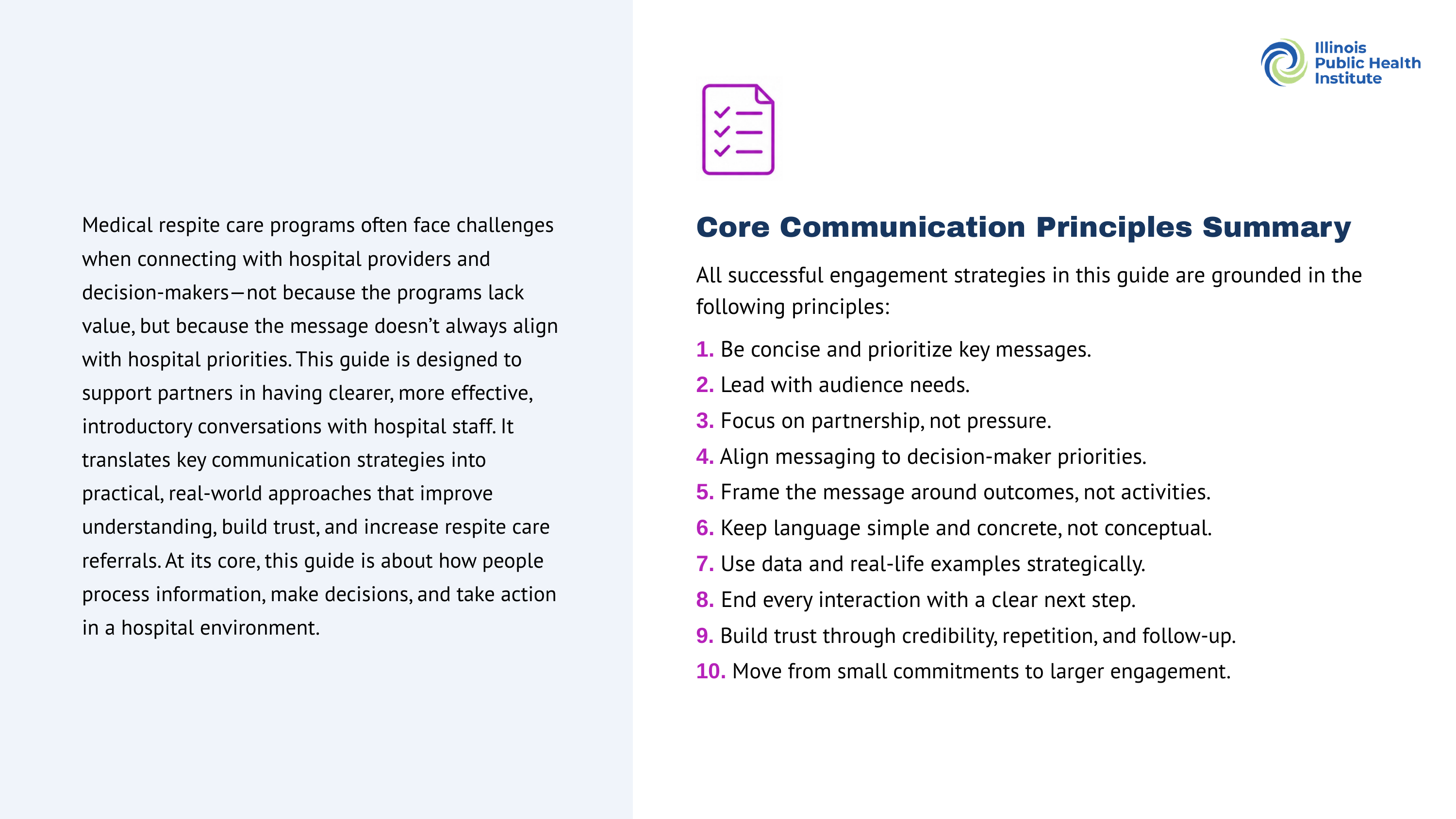

Core Communication Principles Summary
Medical respite care programs often face challenges when connecting with hospital providers and decision-makers—not because the programs lack value, but because the message doesn’t always align with hospital priorities. This guide is designed to support partners in having clearer, more effective, introductory conversations with hospital staff. It translates key communication strategies into practical, real-world approaches that improve understanding, build trust, and increase respite care referrals. At its core, this guide is about how people process information, make decisions, and take action in a hospital environment.
All successful engagement strategies in this guide are grounded in the following principles:
1. Be concise and prioritize key messages.
2. Lead with audience needs.
3. Focus on partnership, not pressure.
4. Align messaging to decision-maker priorities.
5. Frame the message around outcomes, not activities.
6. Keep language simple and concrete, not conceptual.
7. Use data and real-life examples strategically.
8. End every interaction with a clear next step.
9. Build trust through credibility, repetition, and follow-up. 10. Move from small commitments to larger engagement.